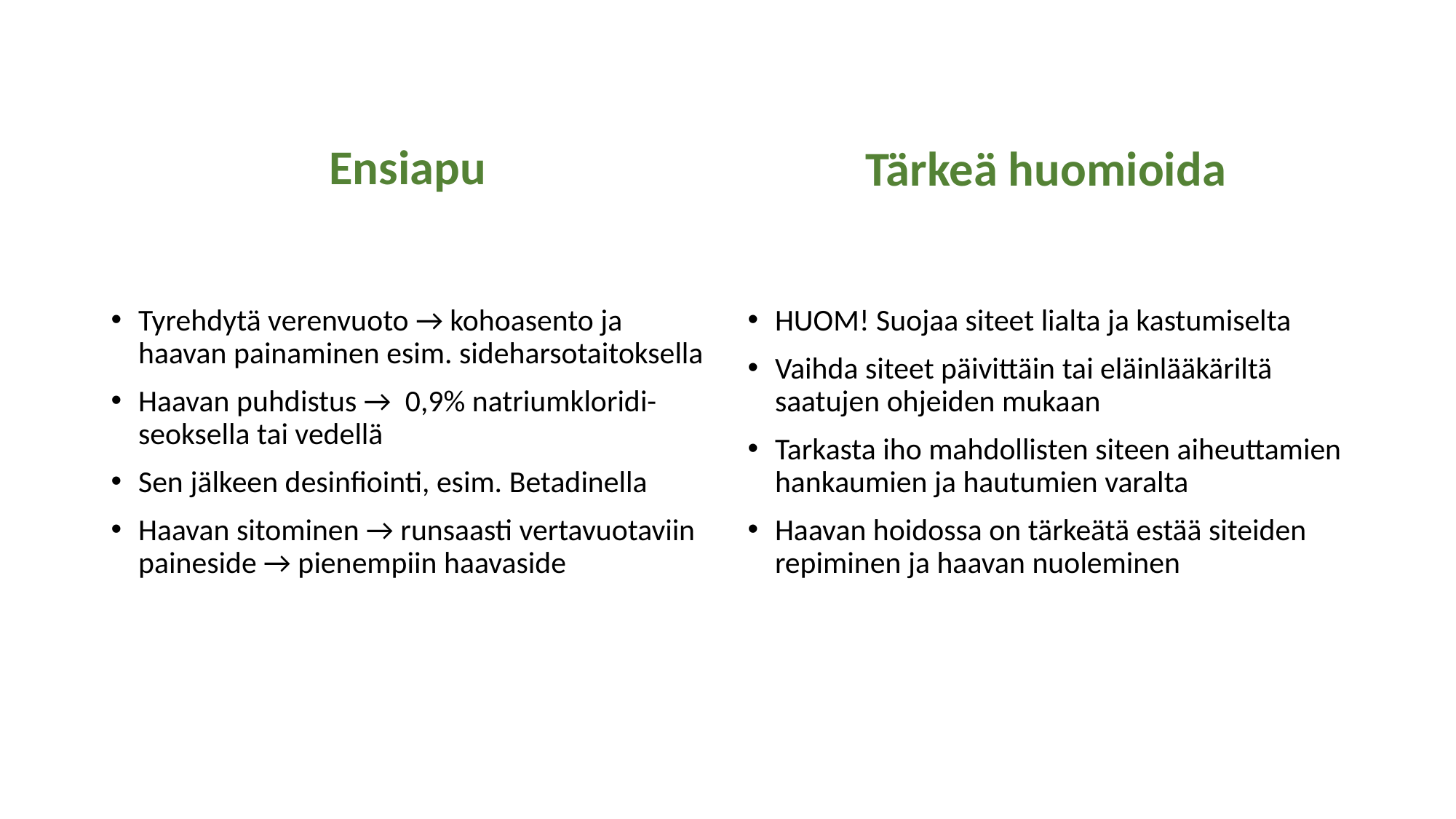

Ensiapu
Tärkeä huomioida
Tyrehdytä verenvuoto → kohoasento ja haavan painaminen esim. sideharsotaitoksella
Haavan puhdistus →  0,9% natriumkloridi- seoksella tai vedellä
Sen jälkeen desinfiointi, esim. Betadinella
Haavan sitominen → runsaasti vertavuotaviin paineside → pienempiin haavaside

HUOM! Suojaa siteet lialta ja kastumiselta
Vaihda siteet päivittäin tai eläinlääkäriltä saatujen ohjeiden mukaan
Tarkasta iho mahdollisten siteen aiheuttamien hankaumien ja hautumien varalta
Haavan hoidossa on tärkeätä estää siteiden repiminen ja haavan nuoleminen